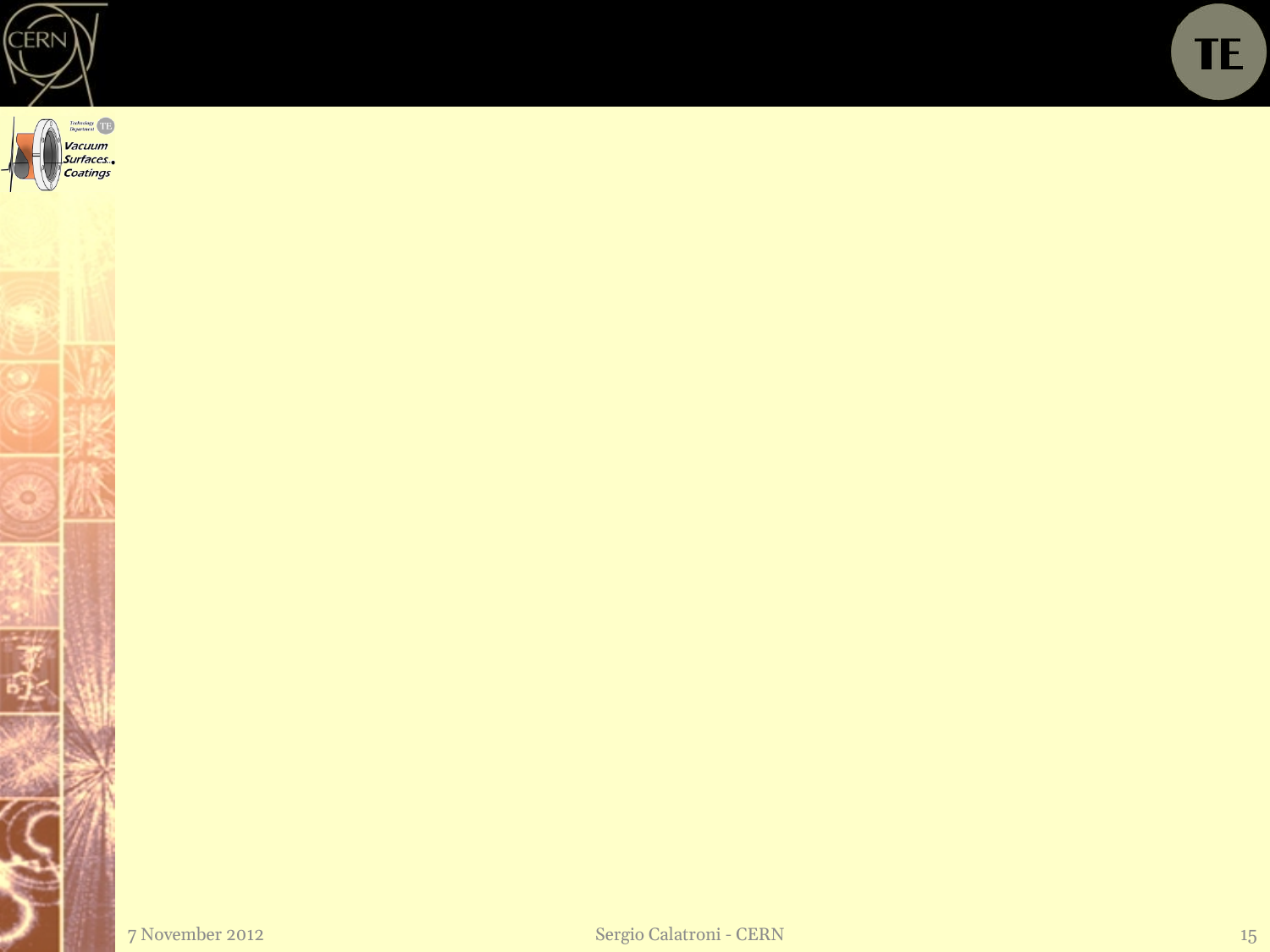

7 November 2012
Sergio Calatroni - CERN
15